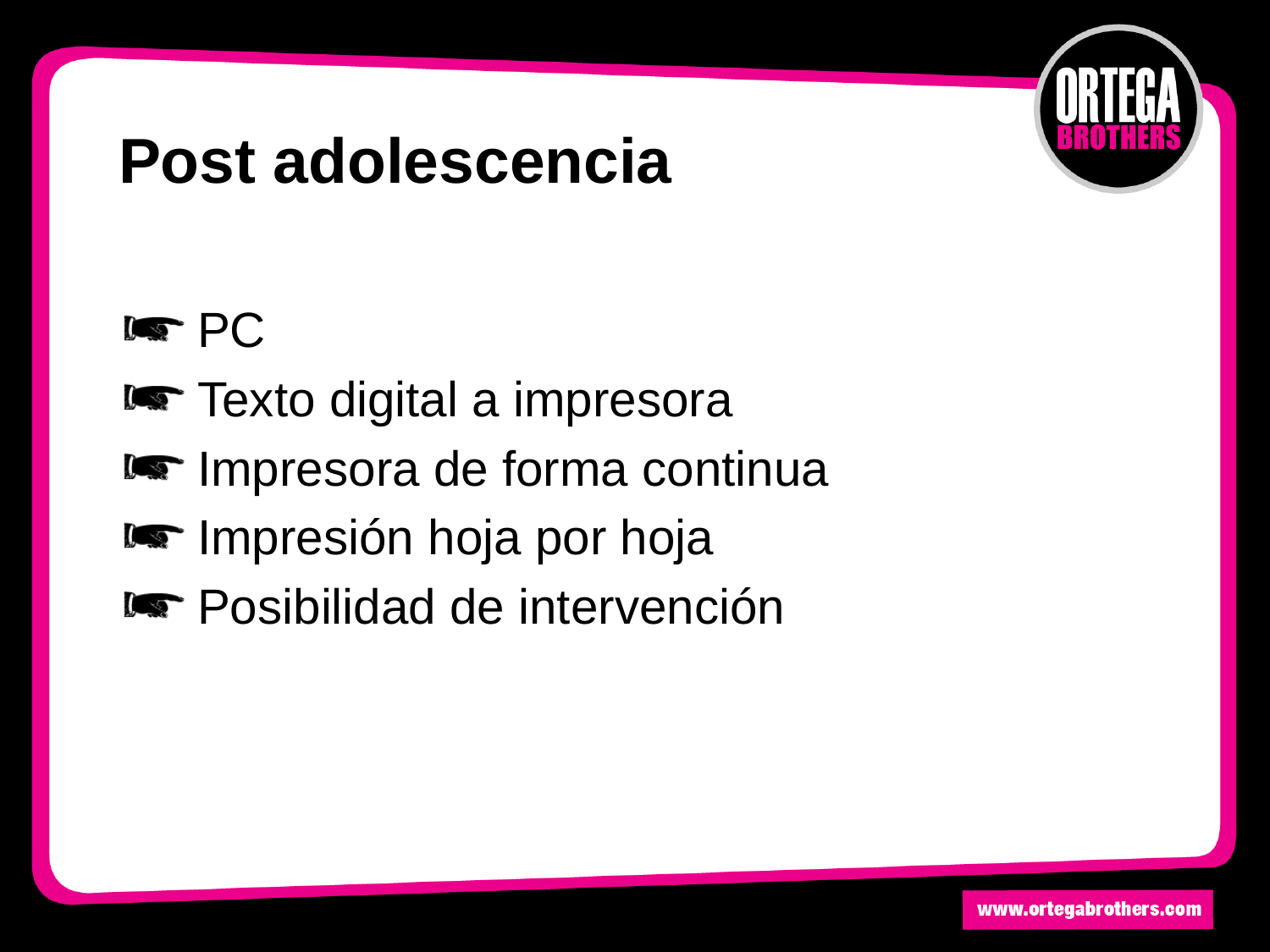

# Post adolescencia
PC
Texto digital a impresora
Impresora de forma continua
Impresión hoja por hoja
Posibilidad de intervención